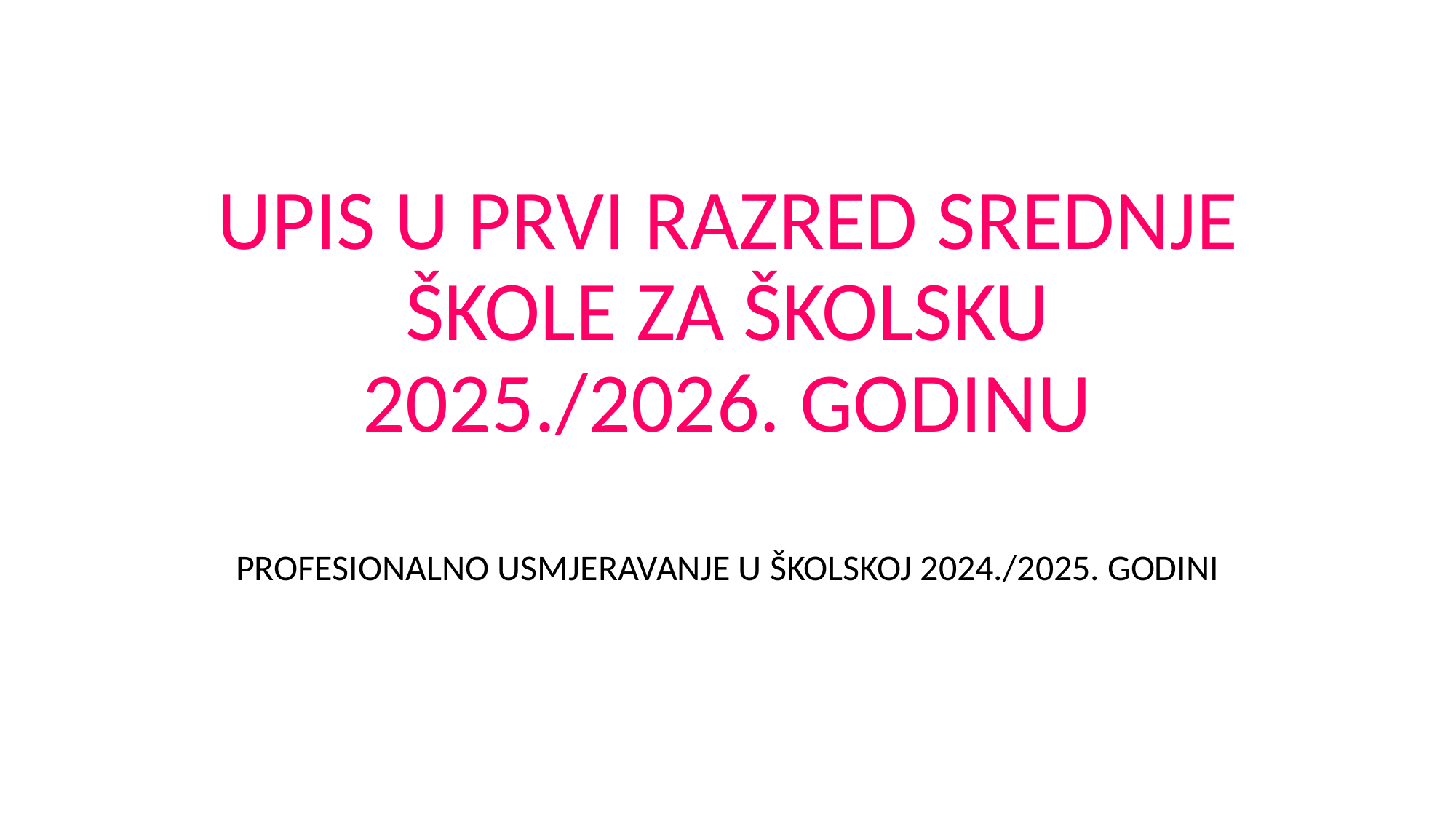

# UPIS U PRVI RAZRED SREDNJE ŠKOLE ZA ŠKOLSKU 2025./2026. GODINU
PROFESIONALNO USMJERAVANJE U ŠKOLSKOJ 2024./2025. GODINI